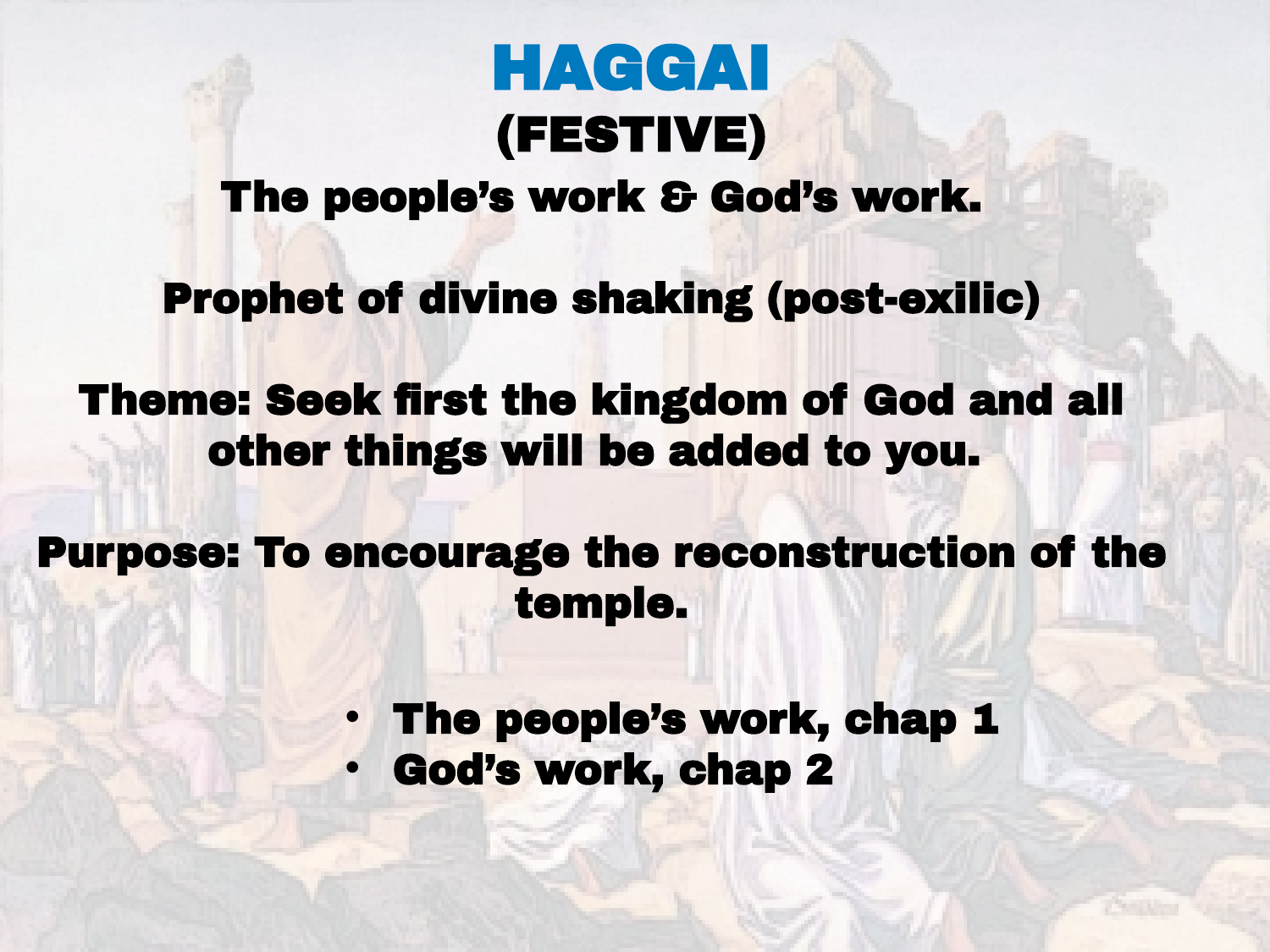

HAGGAI
(FESTIVE)
The people’s work & God’s work.

Prophet of divine shaking (post-exilic)

Theme: Seek first the kingdom of God and all other things will be added to you.

Purpose: To encourage the reconstruction of the temple.
The people’s work, chap 1
God’s work, chap 2